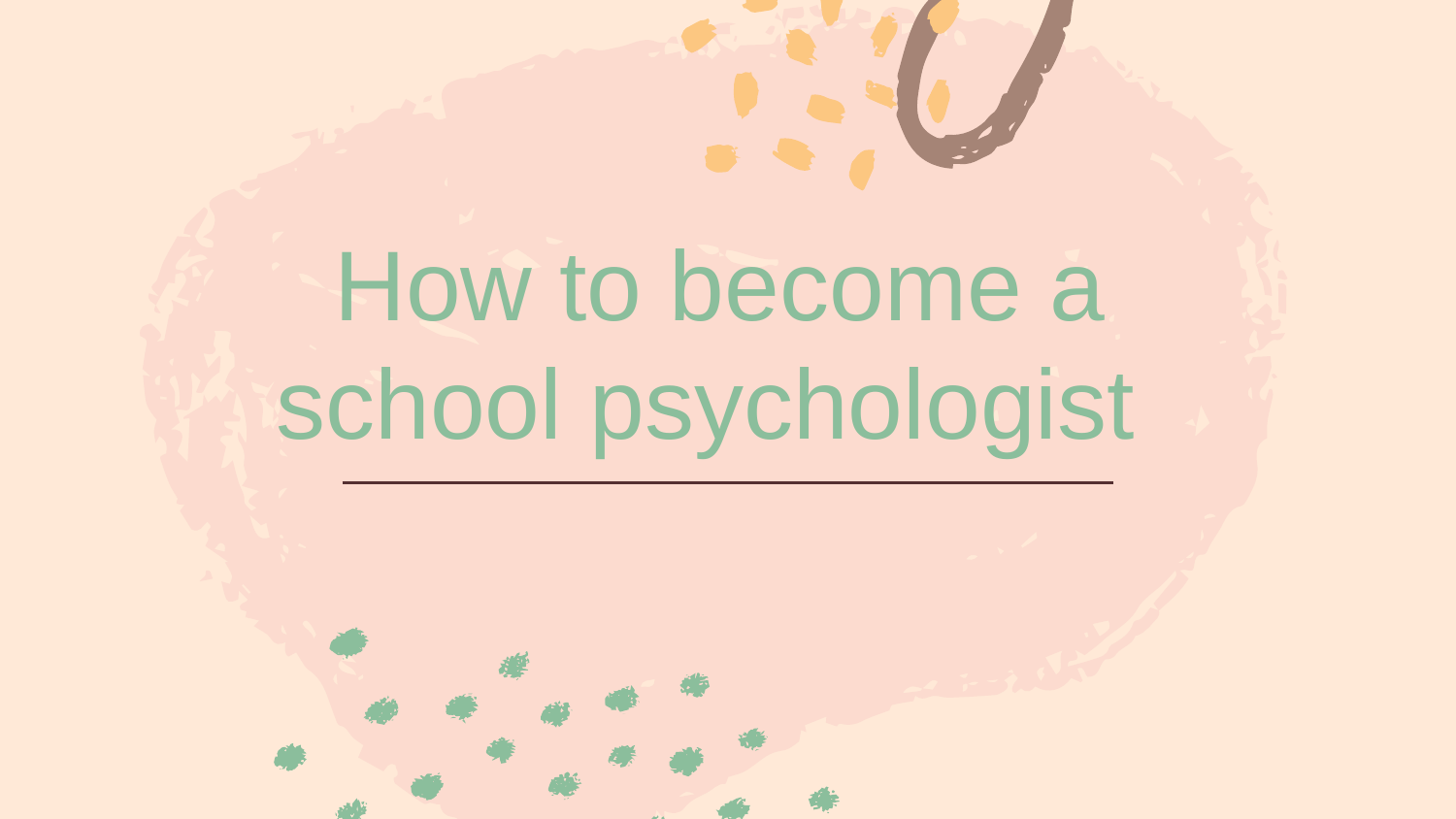

# How to become a school psychologist